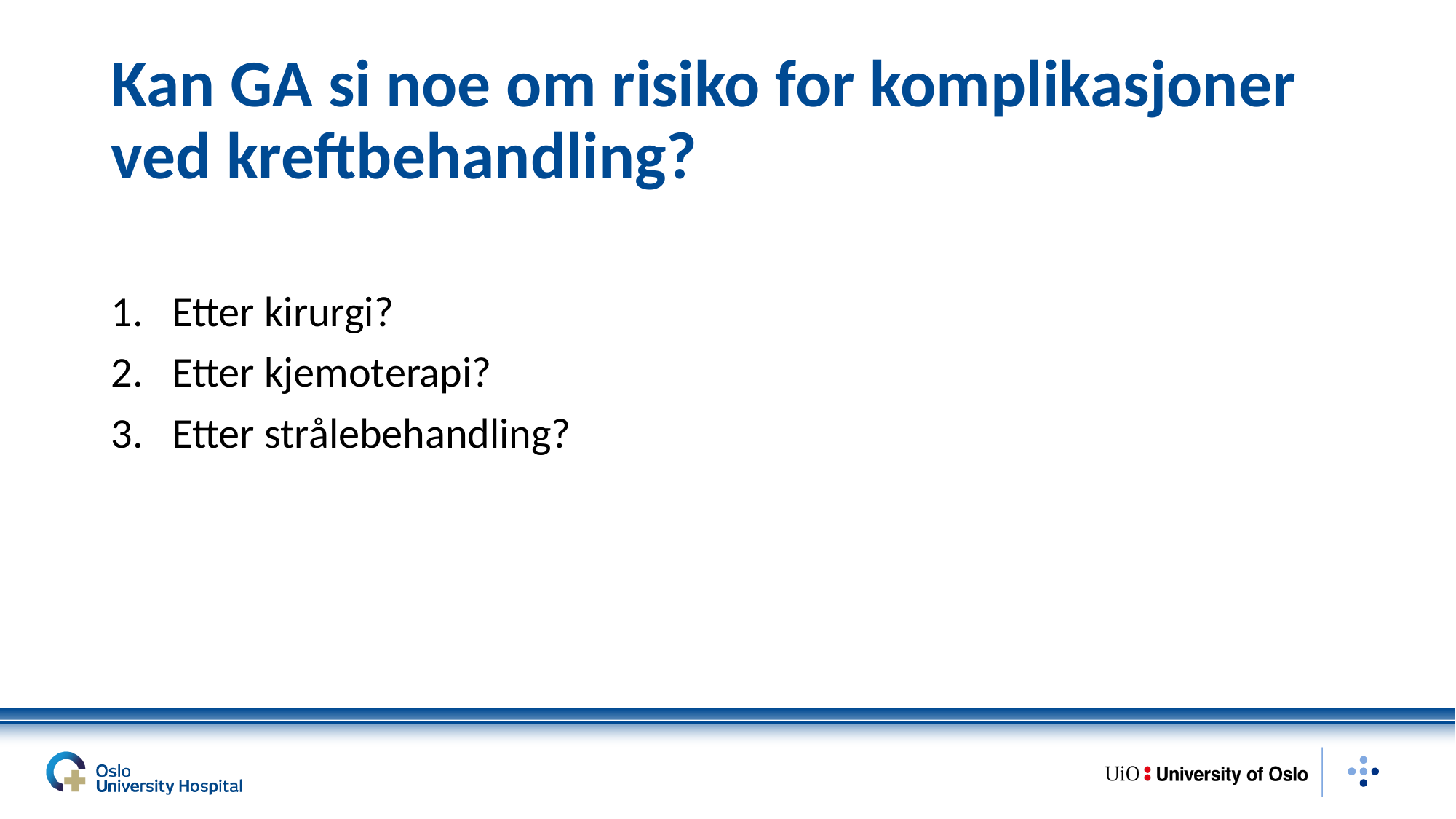

# Kan GA si noe om risiko for komplikasjoner ved kreftbehandling?

Etter kirurgi?
Etter kjemoterapi?
Etter strålebehandling?